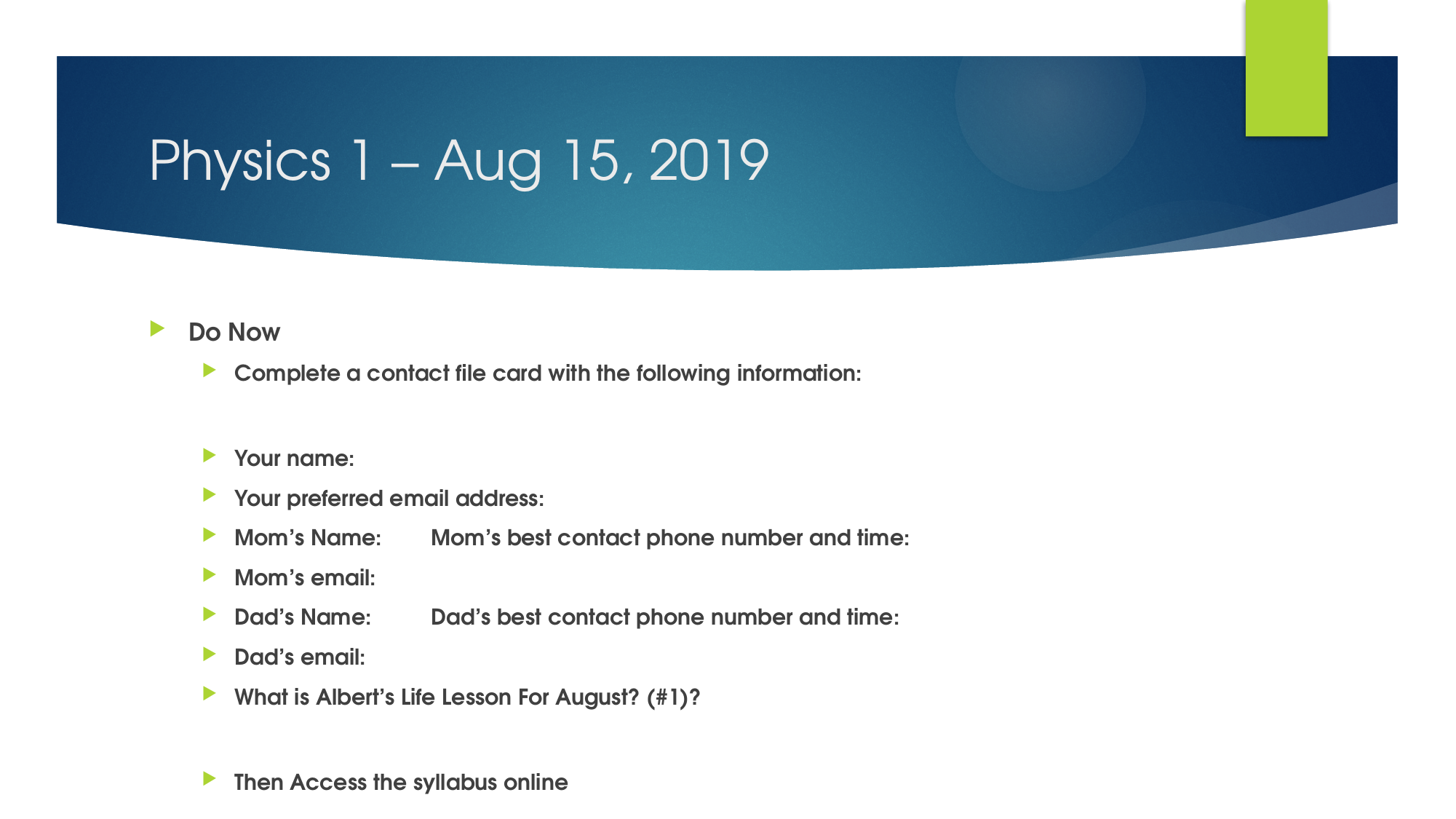

# Physics 1 – Aug 15, 2019
Do Now
Complete a contact file card with the following information:

Your name:
Your preferred email address:
Mom’s Name:				Mom’s best contact phone number and time:
Mom’s email:
Dad’s Name:				Dad’s best contact phone number and time:
Dad’s email:
What is Albert’s Life Lesson For August? (#1)?

Then Access the syllabus online